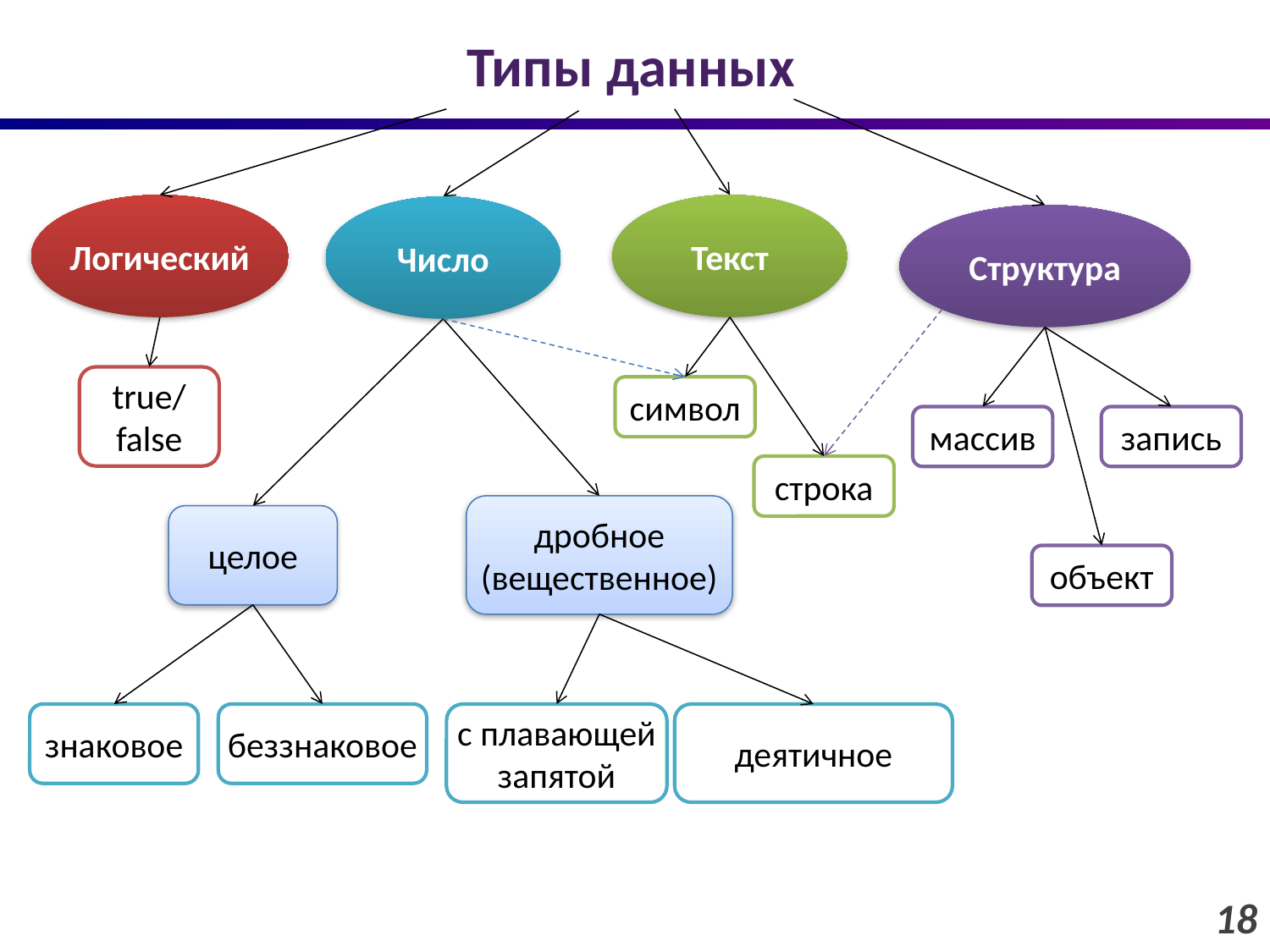

# Типы данных
Логический
Текст
Число
Структура
true/ false
символ
массив
запись
строка
дробное (вещественное)
целое
объект
знаковое
беззнаковое
с плавающей запятой
деятичное
18